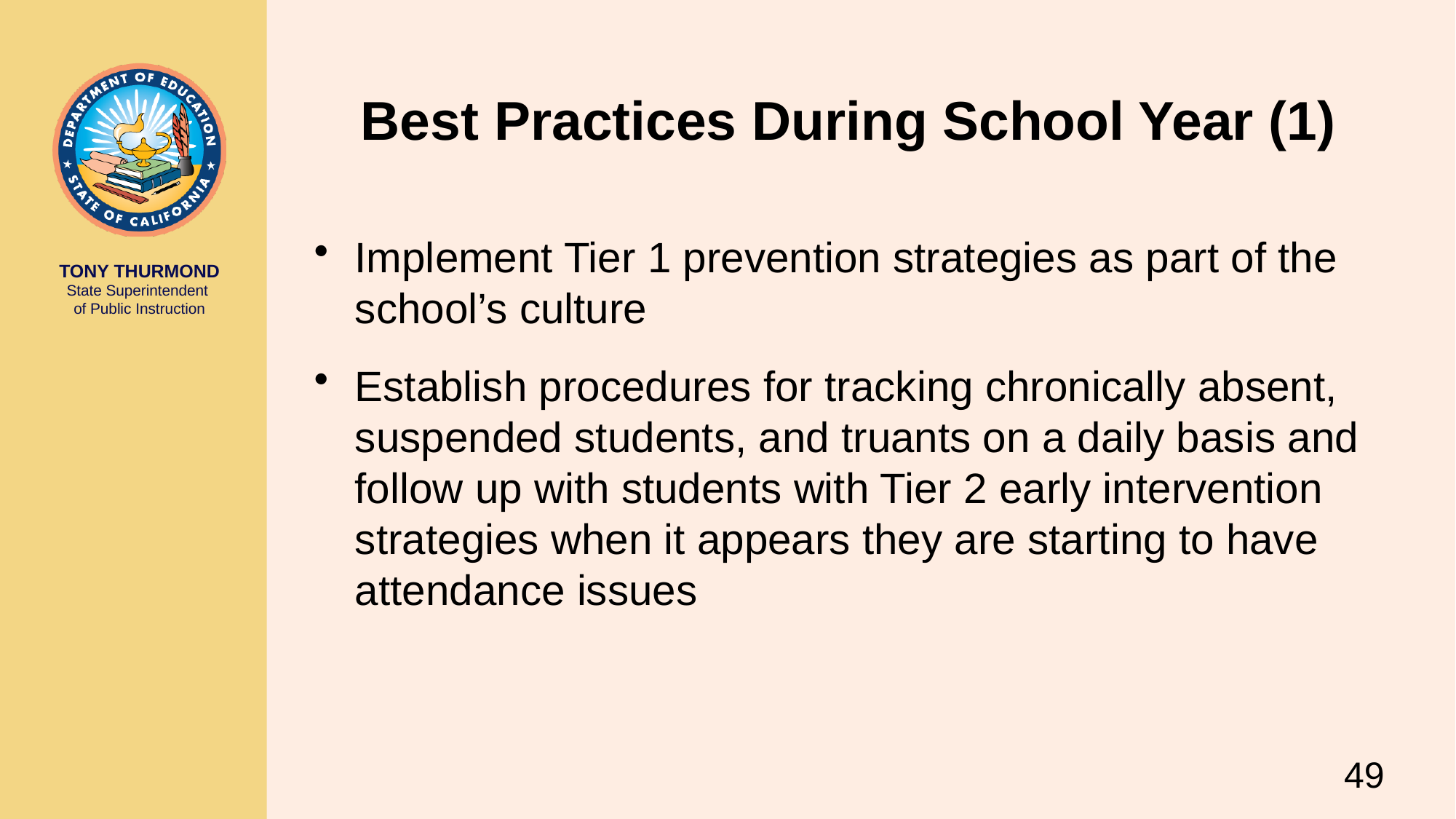

# Best Practices During School Year (1)
Implement Tier 1 prevention strategies as part of the school’s culture
Establish procedures for tracking chronically absent, suspended students, and truants on a daily basis and follow up with students with Tier 2 early intervention strategies when it appears they are starting to have attendance issues
49